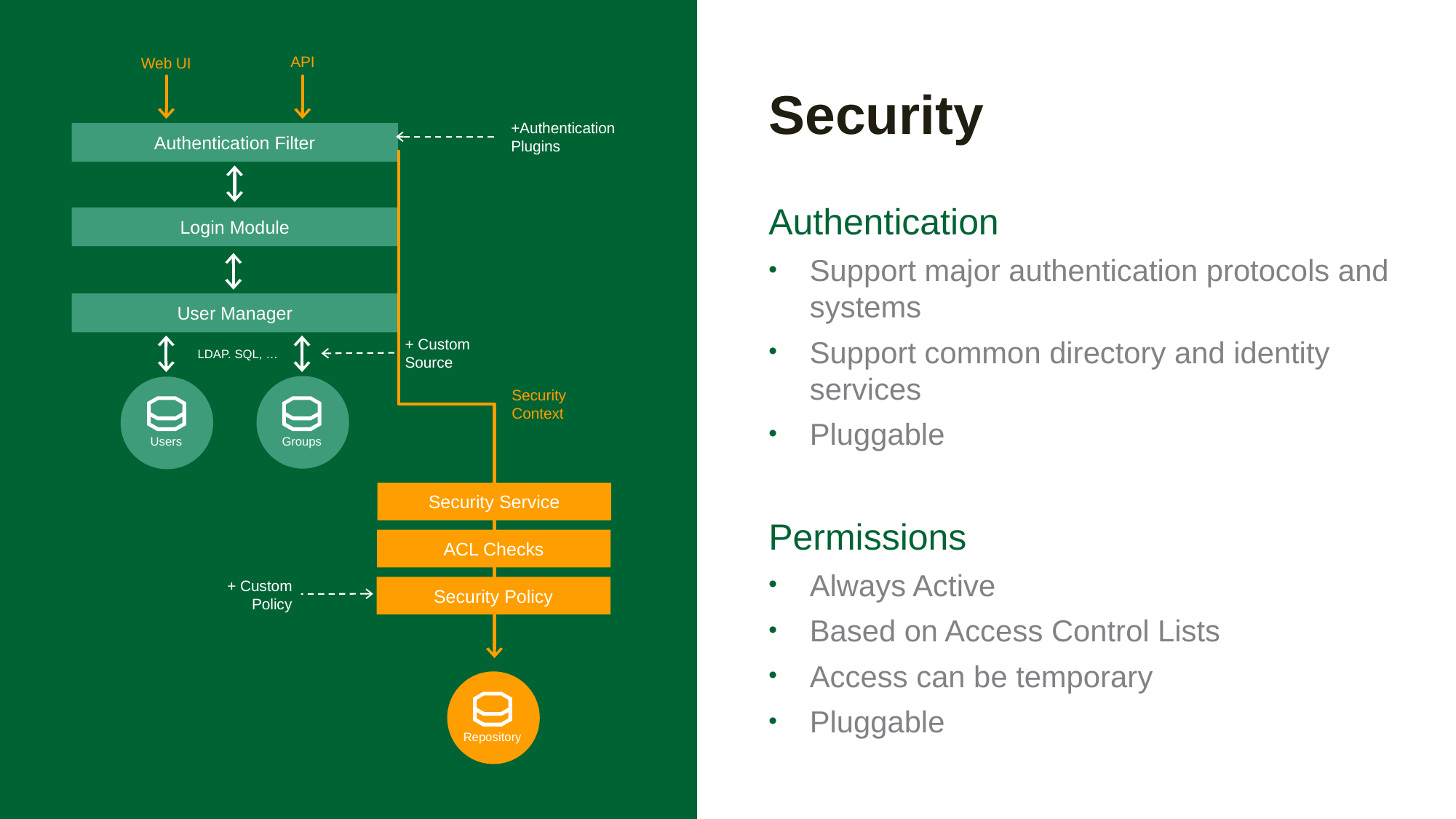

API
Web UI
+Authentication
Plugins
Authentication Filter
Login Module
User Manager
+ Custom
Source
LDAP. SQL, …

Groups

Users
Security
Context
Security Service
ACL Checks
+ Custom
Policy
Security Policy

Repository
Security

Authentication
Support major authentication protocols and systems
Support common directory and identity services
Pluggable

Permissions
Always Active
Based on Access Control Lists
Access can be temporary
Pluggable